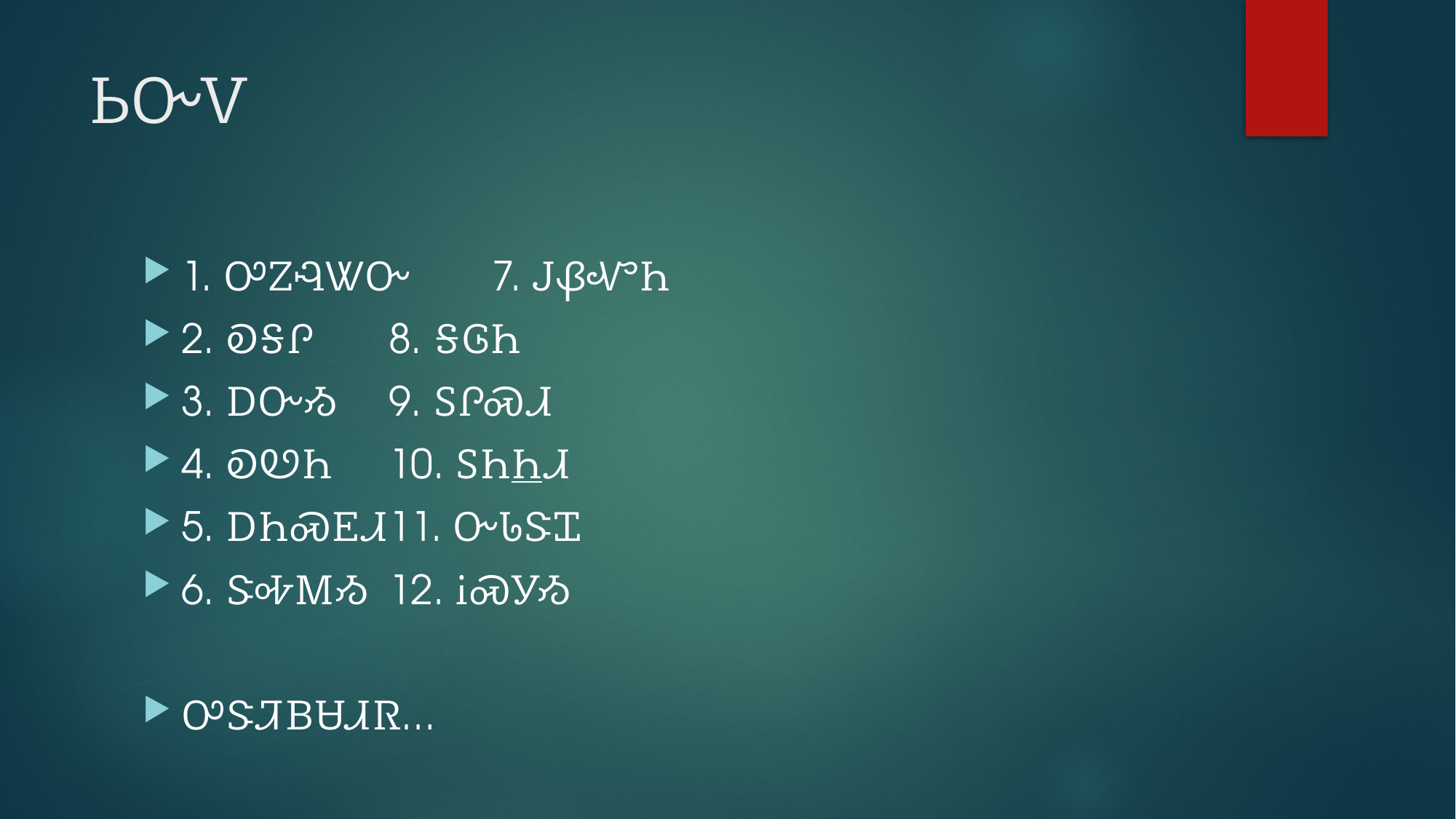

# ᏏᏅᏙ
1. ᎤᏃᎸᏔᏅ				7. ᎫᏰᏉᏂ
2. ᎧᎦᎵ					8. ᎦᎶᏂ
3. ᎠᏅᏱ					9. ᏚᎵᏍᏗ
4. ᎧᏬᏂ					10. ᏚᏂᏂᏗ
5. ᎠᏂᏍᎬᏗ				11. ᏅᏓᏕᏆ
6. ᏕᎭᎷᏱ				12. ᎥᏍᎩᏱ

ᎤᏕᏘᏴᏌᏗᏒ…